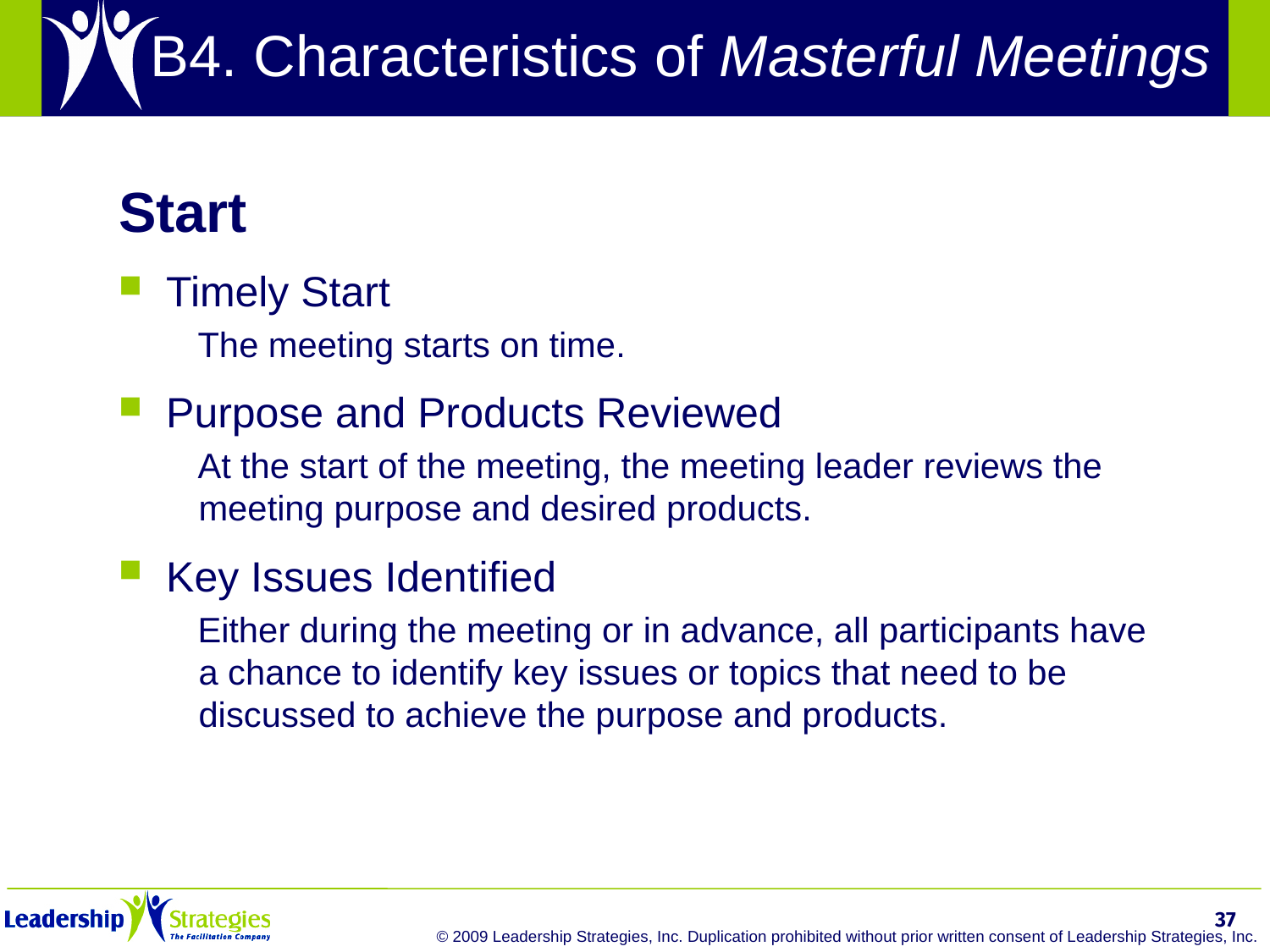

# B4. Characteristics of Masterful Meetings
Start
Timely Start
The meeting starts on time.
Purpose and Products Reviewed
At the start of the meeting, the meeting leader reviews the meeting purpose and desired products.
Key Issues Identified
Either during the meeting or in advance, all participants have a chance to identify key issues or topics that need to be discussed to achieve the purpose and products.
37
© 2009 Leadership Strategies, Inc. Duplication prohibited without prior written consent of Leadership Strategies, Inc.